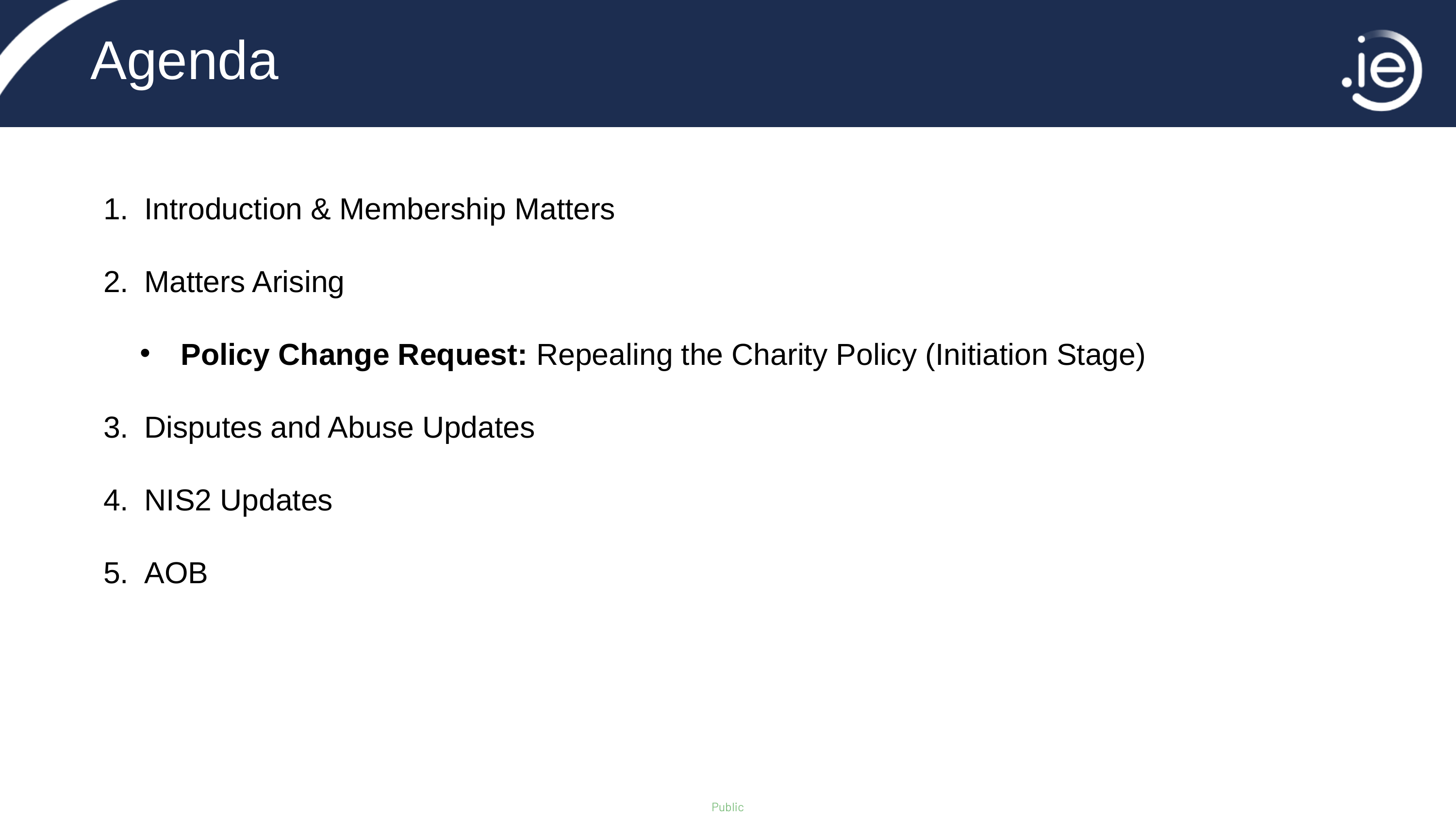

Agenda
Introduction & Membership Matters
Matters Arising
Policy Change Request: Repealing the Charity Policy (Initiation Stage)
Disputes and Abuse Updates
NIS2 Updates
AOB